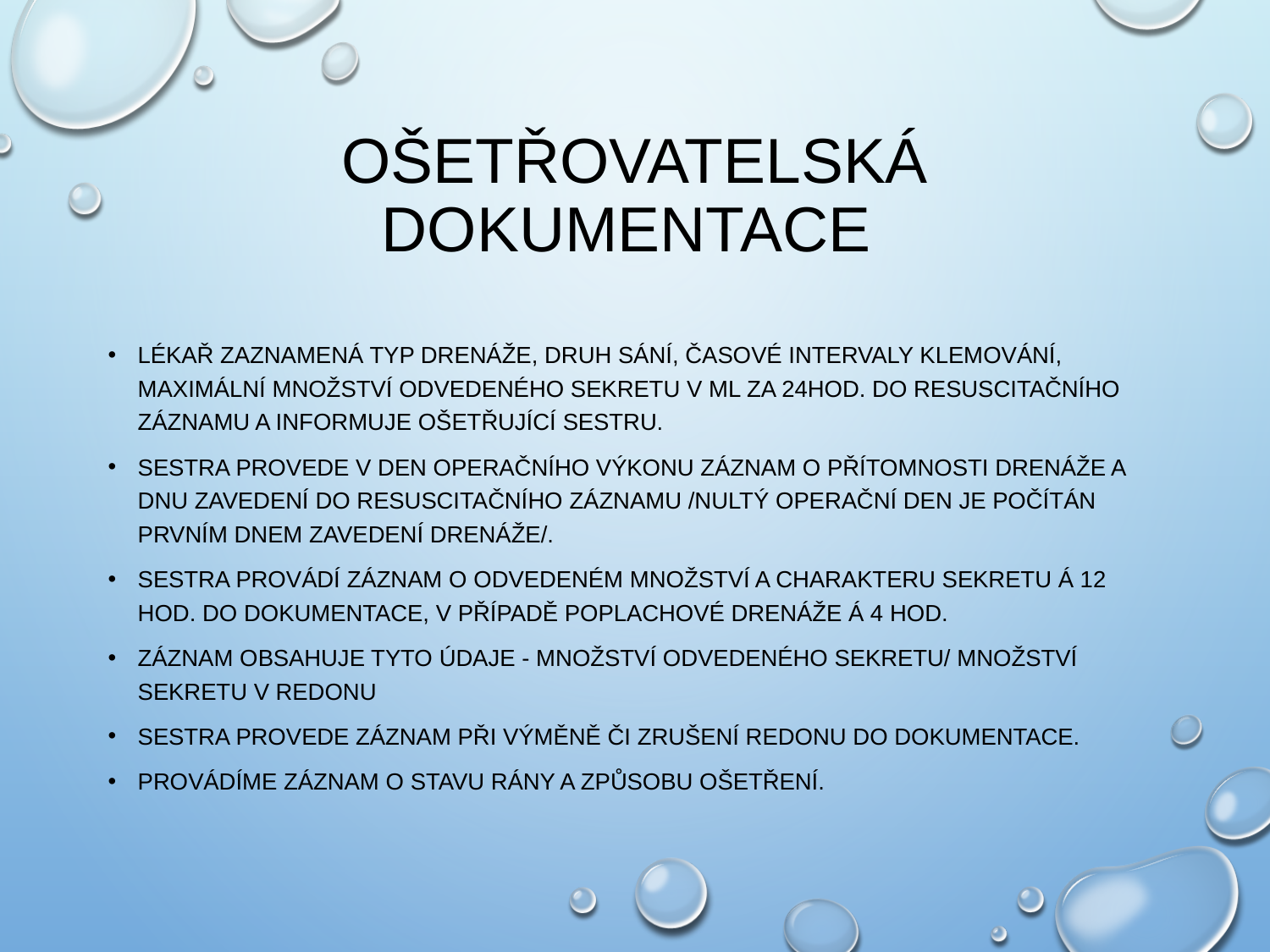

# OŠETŘOVATELSKÁ DOKUMENTACE
lékař zaznamená typ drenáže, druh sání, časové intervaly klemování, maximální množství odvedeného sekretu v ml za 24hod. do resuscitačního záznamu a informuje ošetřující sestru.
sestra provede v den operačního výkonu záznam o přítomnosti drenáže a dnu zavedení do resuscitačního záznamu /nultý operační den je počítán prvním dnem zavedení drenáže/.
sestra provádí záznam o odvedeném množství a charakteru sekretu á 12 hod. do dokumentace, v případě poplachové drenáže á 4 hod.
záznam obsahuje tyto údaje - množství odvedeného sekretu/ množství sekretu v redonu
sestra provede záznam při výměně či zrušení redonu do dokumentace.
provádíme záznam o stavu rány a způsobu ošetření.